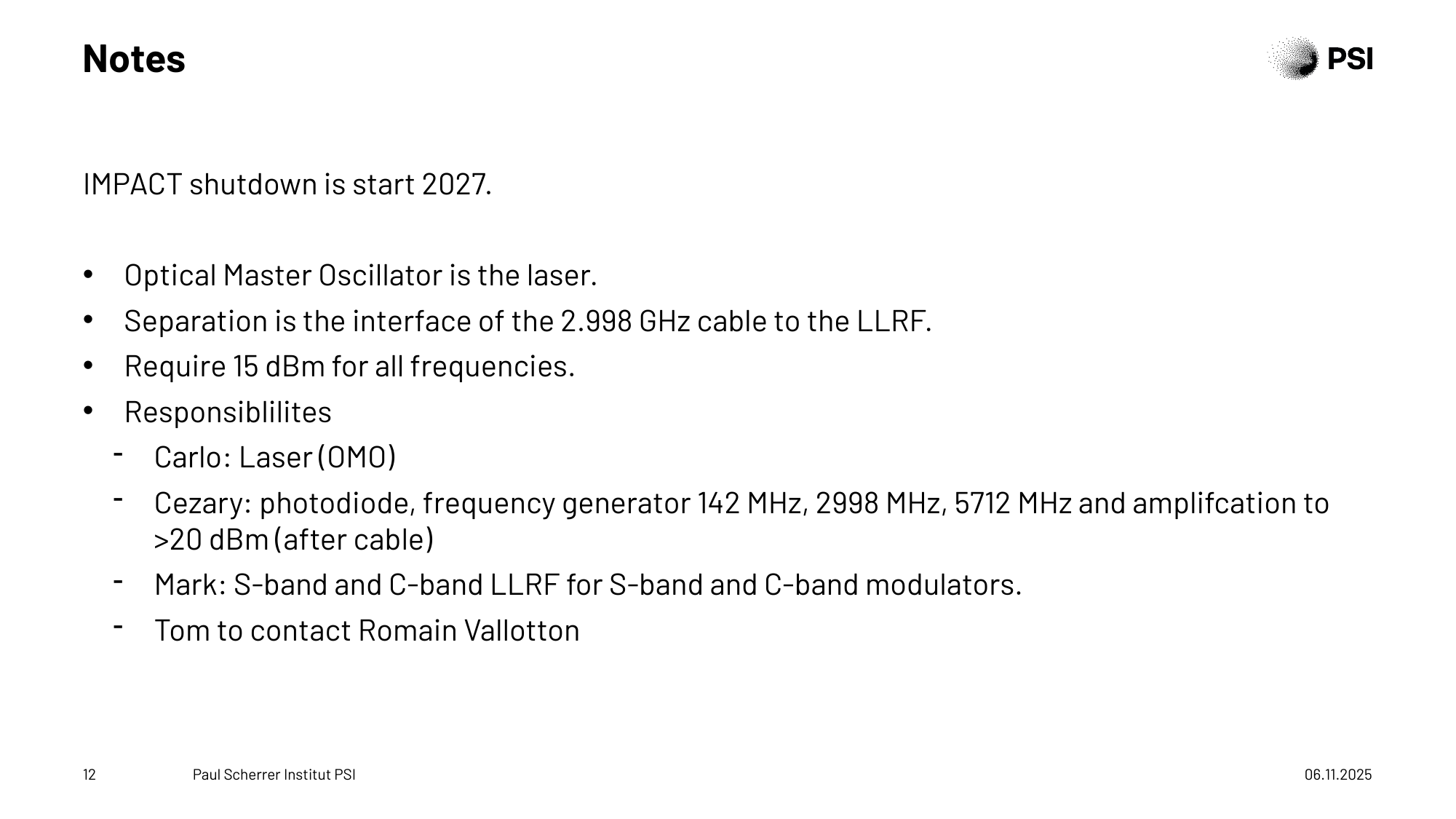

# Notes
IMPACT shutdown is start 2027.

Optical Master Oscillator is the laser.
Separation is the interface of the 2.998 GHz cable to the LLRF.
Require 15 dBm for all frequencies.
Responsiblilites
Carlo: Laser (OMO)
Cezary: photodiode, frequency generator 142 MHz, 2998 MHz, 5712 MHz and amplifcation to >20 dBm (after cable)
Mark: S-band and C-band LLRF for S-band and C-band modulators.
Tom to contact Romain Vallotton

12
Paul Scherrer Institut PSI
06.11.2025